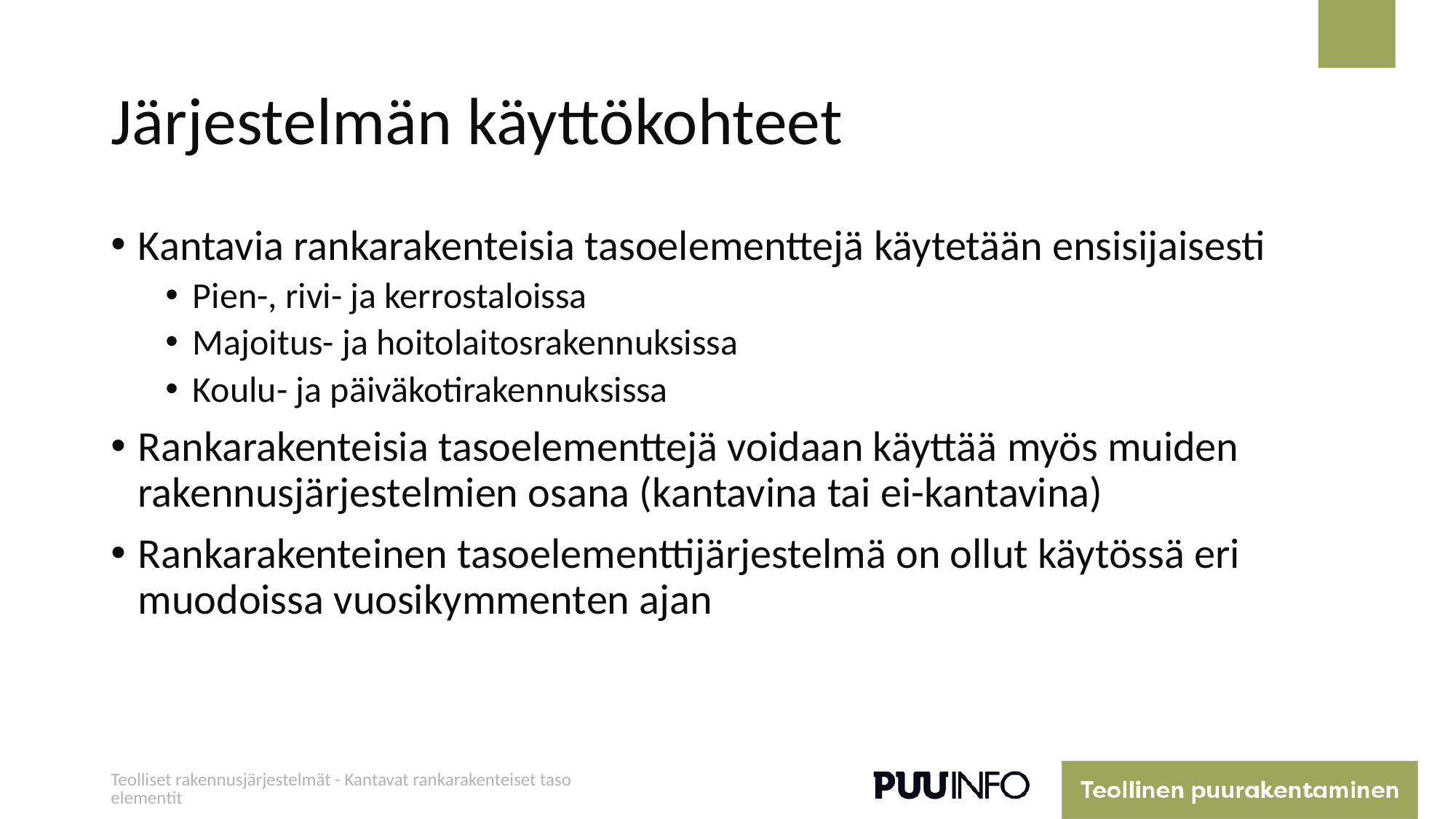

# Järjestelmän käyttökohteet
Kantavia rankarakenteisia tasoelementtejä käytetään ensisijaisesti
Pien-, rivi- ja kerrostaloissa
Majoitus- ja hoitolaitosrakennuksissa
Koulu- ja päiväkotirakennuksissa
Rankarakenteisia tasoelementtejä voidaan käyttää myös muiden rakennusjärjestelmien osana (kantavina tai ei-kantavina)
Rankarakenteinen tasoelementtijärjestelmä on ollut käytössä eri muodoissa vuosikymmenten ajan

Teolliset rakennusjärjestelmät - Kantavat rankarakenteiset tasoelementit